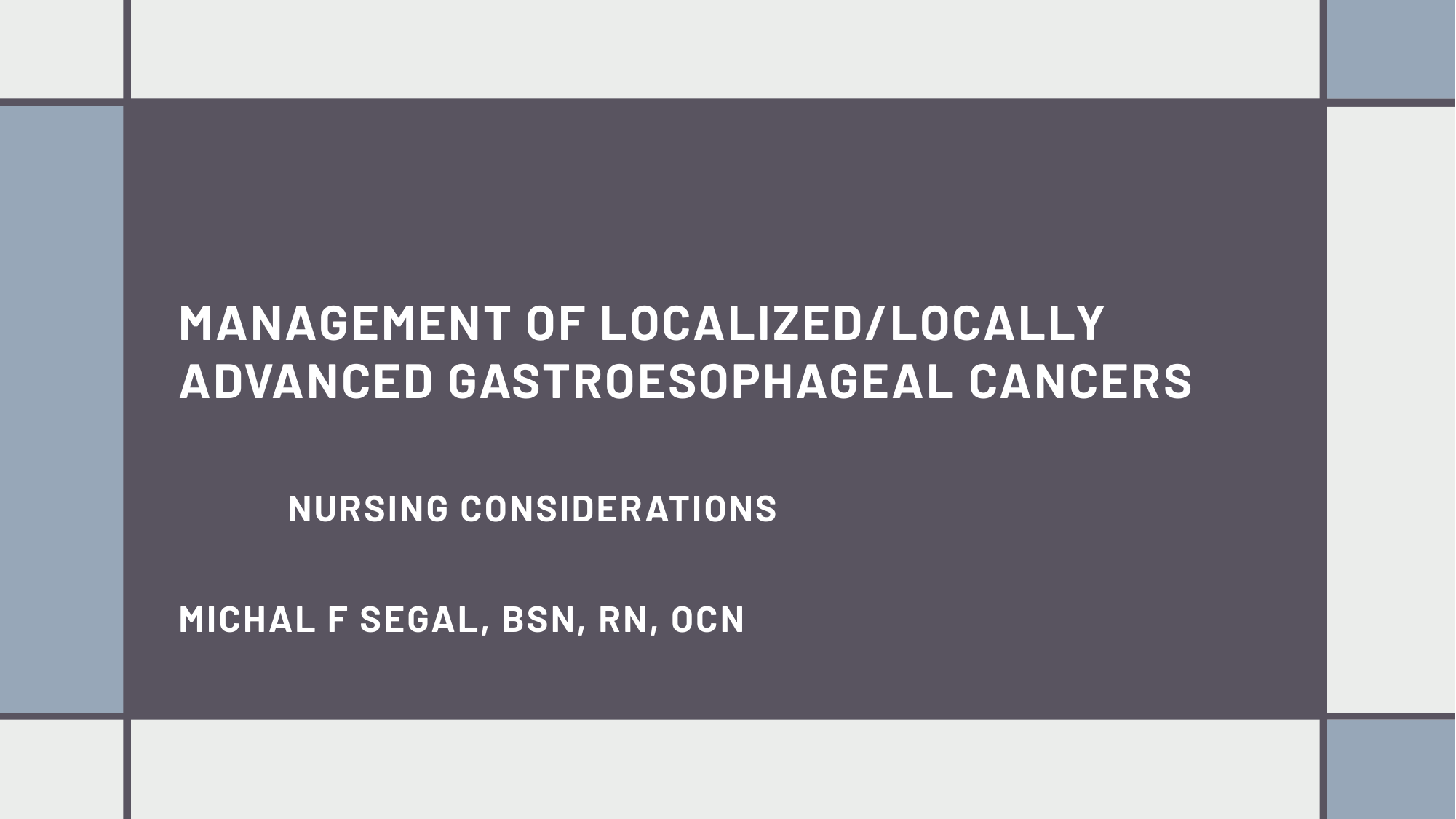

# Management of Localized/Locally Advanced Gastroesophageal Cancers Nursing Considerations
Michal F Segal, BSN, RN, OCN